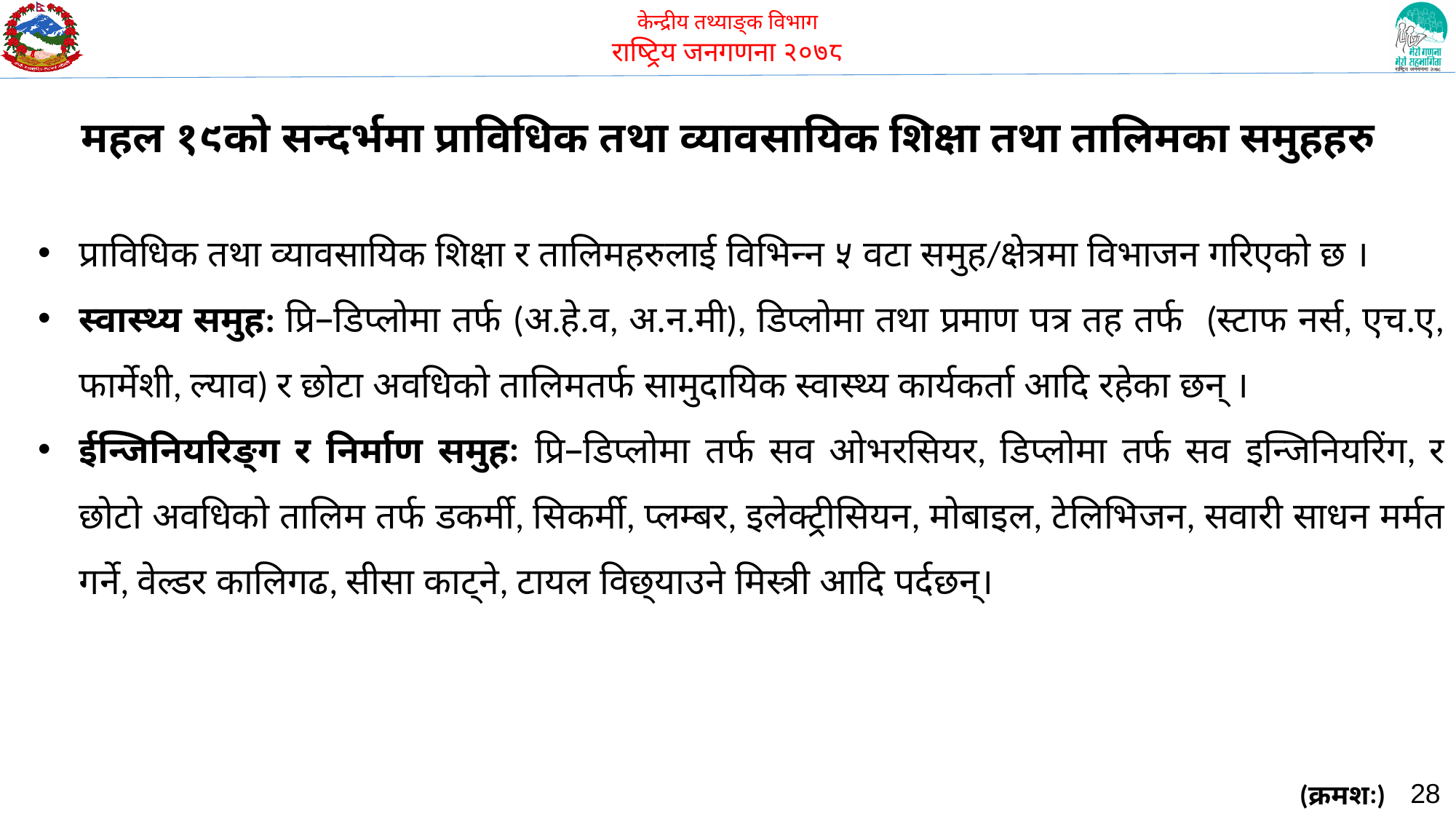

महल १९को सन्दर्भमा प्राविधिक तथा व्यावसायिक शिक्षा तथा तालिमका समुहहरु
प्राविधिक तथा व्यावसायिक शिक्षा र तालिमहरुलाई विभिन्न ५ वटा समुह/क्षेत्रमा विभाजन गरिएको छ ।
स्वास्थ्य समुह: प्रि–डिप्लोमा तर्फ (अ.हे.व, अ.न.मी), डिप्लोमा तथा प्रमाण पत्र तह तर्फ  (स्टाफ नर्स, एच.ए, फार्मेशी, ल्याव) र छोटा अवधिको तालिमतर्फ सामुदायिक स्वास्थ्य कार्यकर्ता आदि रहेका छन् ।
ईन्जिनियरिङ्ग र निर्माण समुहः प्रि–डिप्लोमा तर्फ सव ओभरसियर, डिप्लोमा तर्फ सव इन्जिनियरिंग, र छोटो अवधिको तालिम तर्फ डकर्मी, सिकर्मी, प्लम्बर, इलेक्ट्रीसियन, मोबाइल, टेलिभिजन, सवारी साधन मर्मत गर्ने, वेल्डर कालिगढ, सीसा काट्ने, टायल विछ्याउने मिस्त्री आदि पर्दछन्।
28
(क्रमशः)